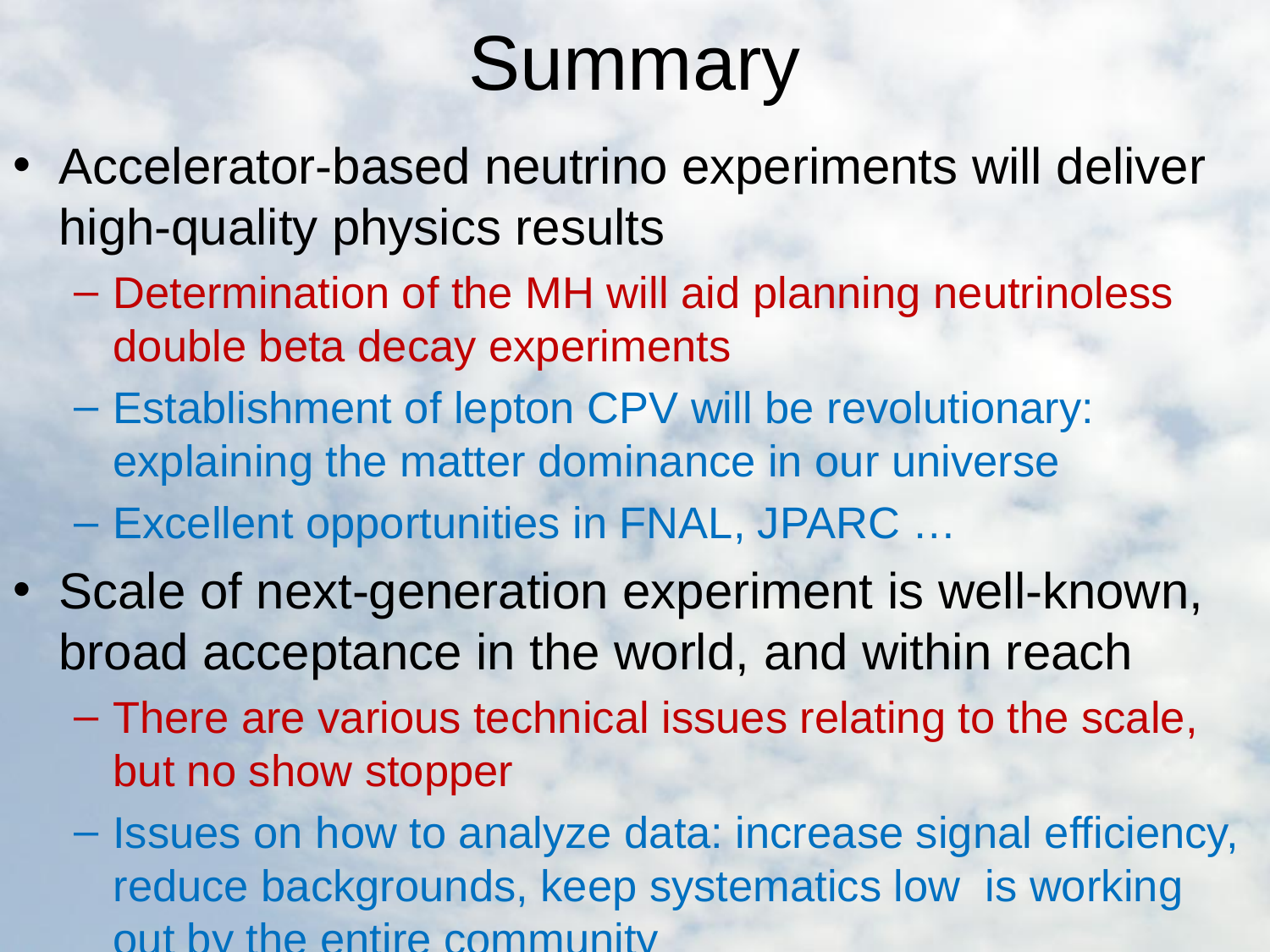

# Summary
Accelerator-based neutrino experiments will deliver high-quality physics results
Determination of the MH will aid planning neutrinoless double beta decay experiments
Establishment of lepton CPV will be revolutionary: explaining the matter dominance in our universe
Excellent opportunities in FNAL, JPARC …
Scale of next-generation experiment is well-known, broad acceptance in the world, and within reach
There are various technical issues relating to the scale, but no show stopper
Issues on how to analyze data: increase signal efficiency, reduce backgrounds, keep systematics low  is working out by the entire community